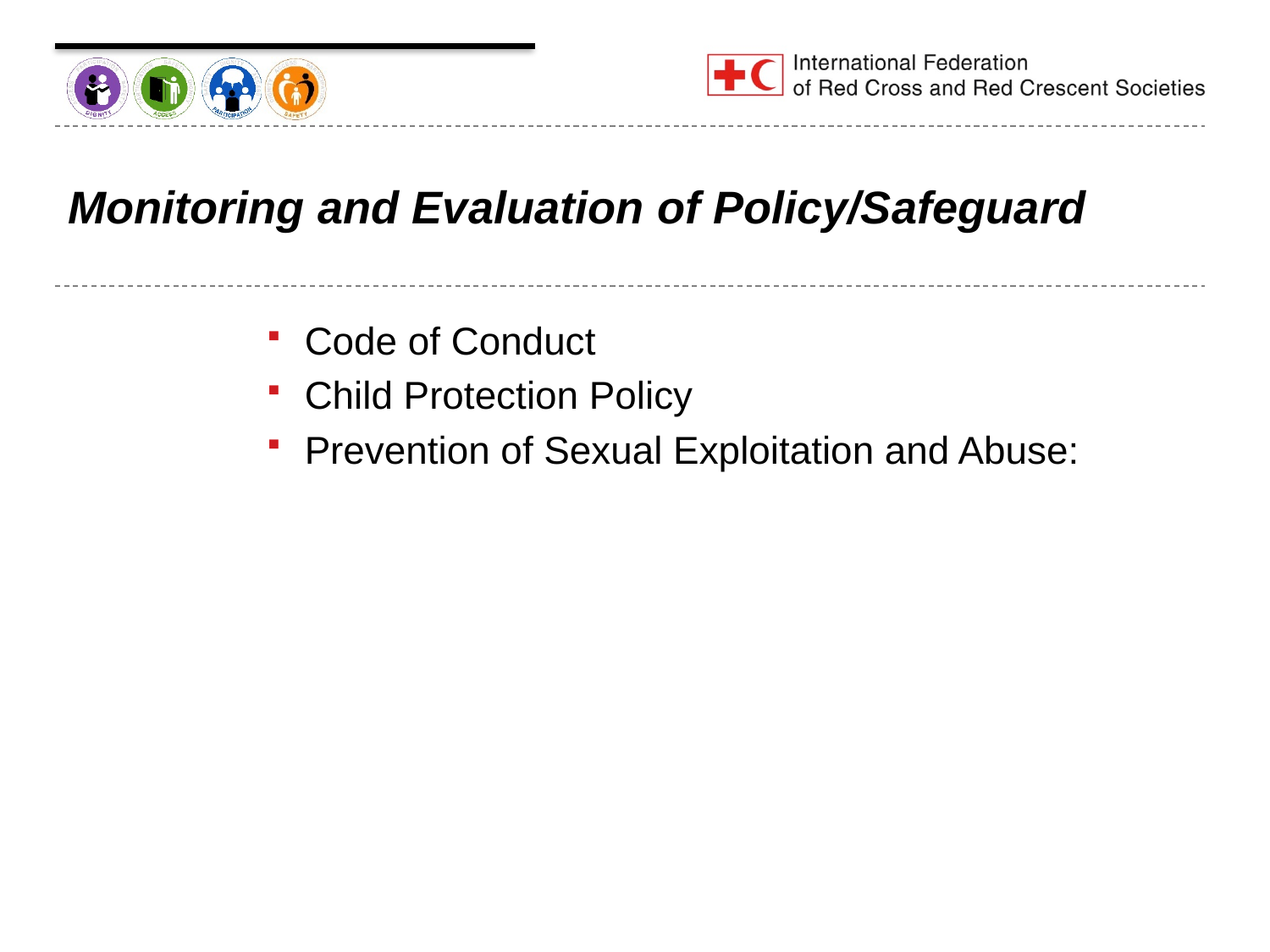

# Monitoring and Evaluation of Policy/Safeguard
Code of Conduct
Child Protection Policy
Prevention of Sexual Exploitation and Abuse: